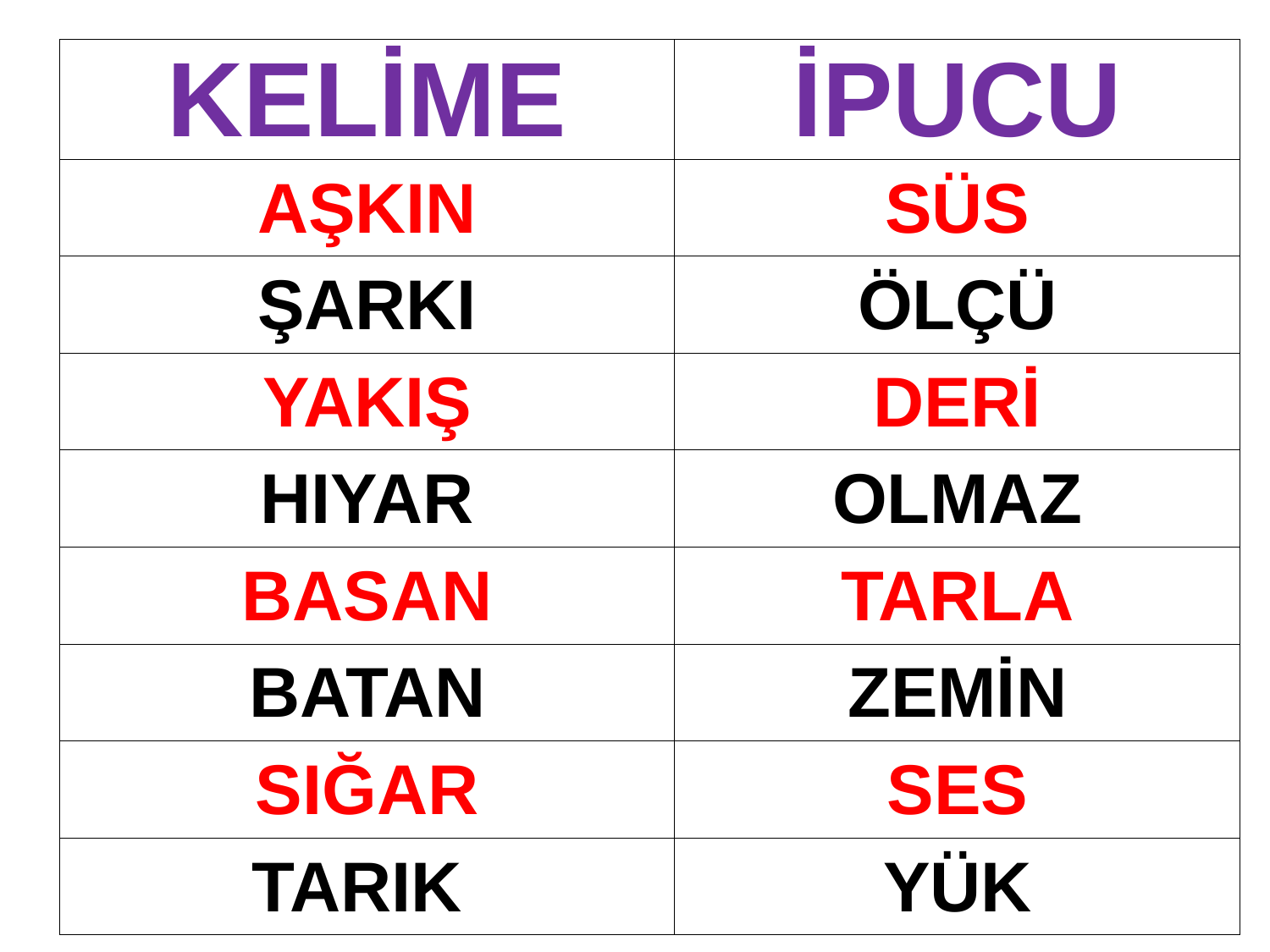

| KELİME | İPUCU |
| --- | --- |
| AŞKIN | SÜS |
| ŞARKI | ÖLÇÜ |
| YAKIŞ | DERİ |
| HIYAR | OLMAZ |
| BASAN | TARLA |
| BATAN | ZEMİN |
| SIĞAR | SES |
| TARIK | YÜK |